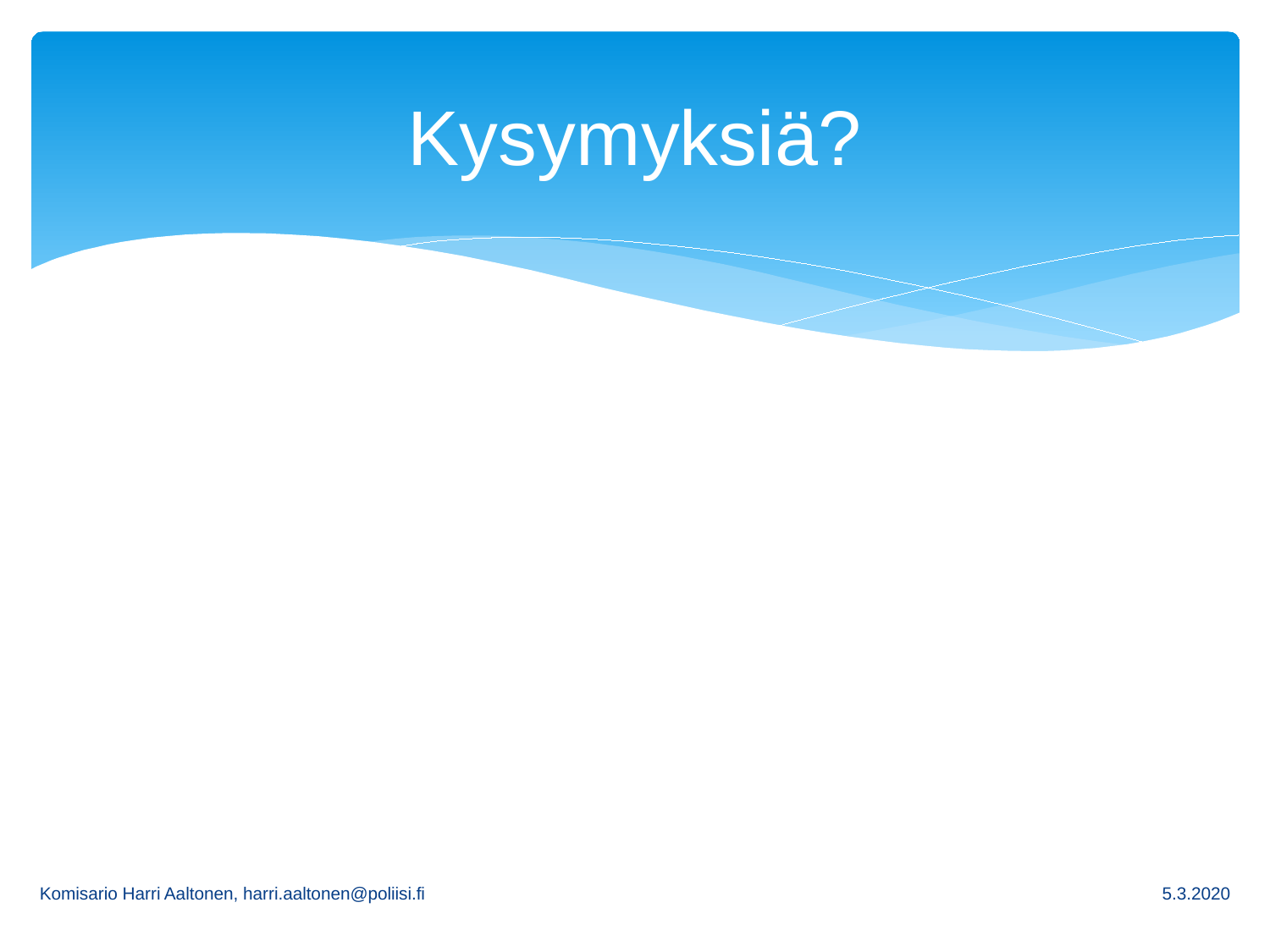

# Kysymyksiä?

Komisario Harri Aaltonen, harri.aaltonen@poliisi.fi
5.3.2020